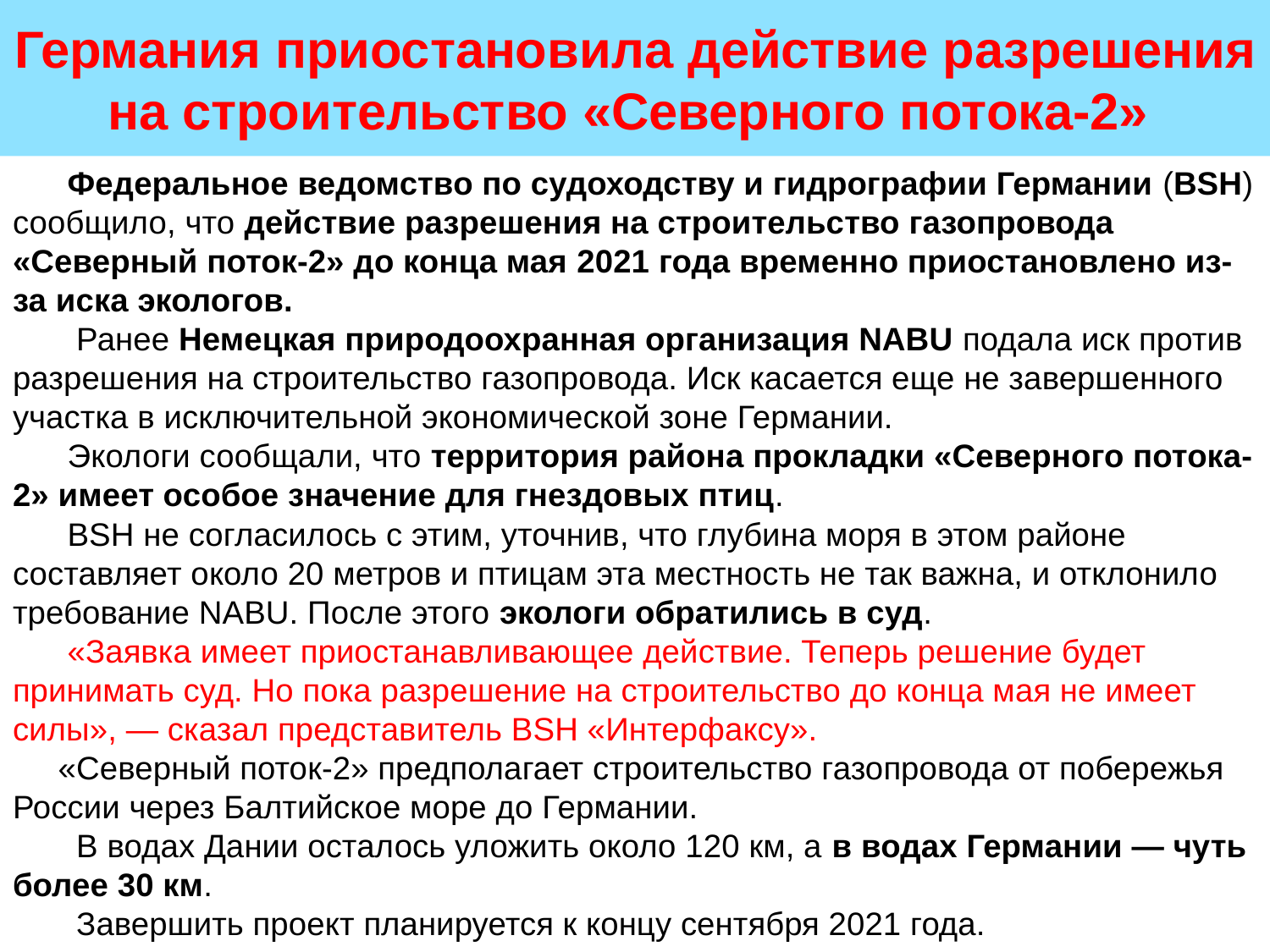

# Германия приостановила действие разрешения на строительство «Северного потока-2»
      Федеральное ведомство по судоходству и гидрографии Германии (BSH) сообщило, что действие разрешения на строительство газопровода «Северный поток-2» до конца мая 2021 года временно приостановлено из-за иска экологов.
       Ранее Немецкая природоохранная организация NABU подала иск против разрешения на строительство газопровода. Иск касается еще не завершенного участка в исключительной экономической зоне Германии.
      Экологи сообщали, что территория района прокладки «Северного потока-2» имеет особое значение для гнездовых птиц.
      BSH не согласилось с этим, уточнив, что глубина моря в этом районе составляет около 20 метров и птицам эта местность не так важна, и отклонило требование NABU. После этого экологи обратились в суд.
      «Заявка имеет приостанавливающее действие. Теперь решение будет принимать суд. Но пока разрешение на строительство до конца мая не имеет силы», — сказал представитель BSH «Интерфаксу».
     «Северный поток-2» предполагает строительство газопровода от побережья России через Балтийское море до Германии.
       В водах Дании осталось уложить около 120 км, а в водах Германии — чуть более 30 км.
       Завершить проект планируется к концу сентября 2021 года.